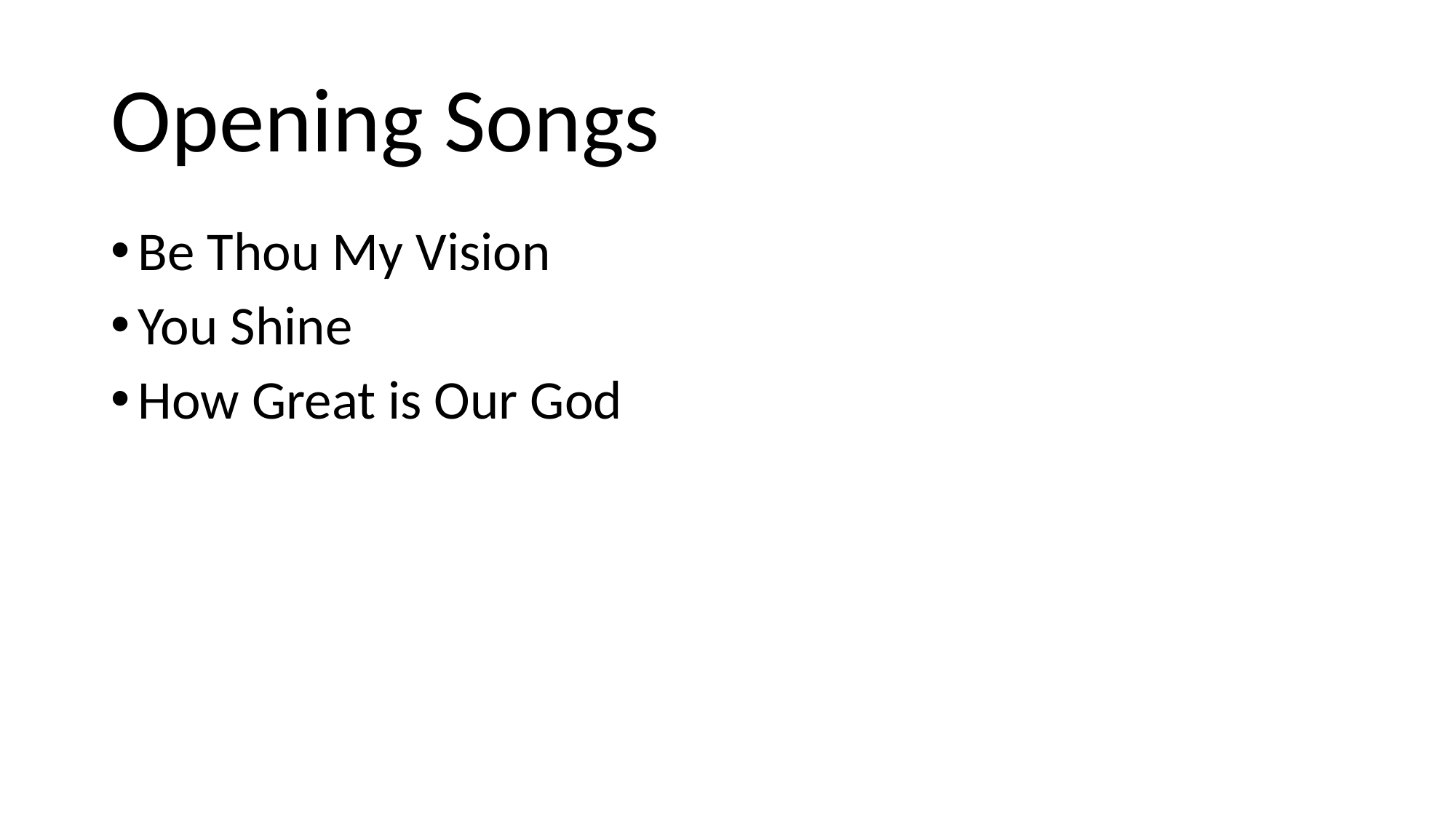

# Opening Songs
Be Thou My Vision
You Shine
How Great is Our God